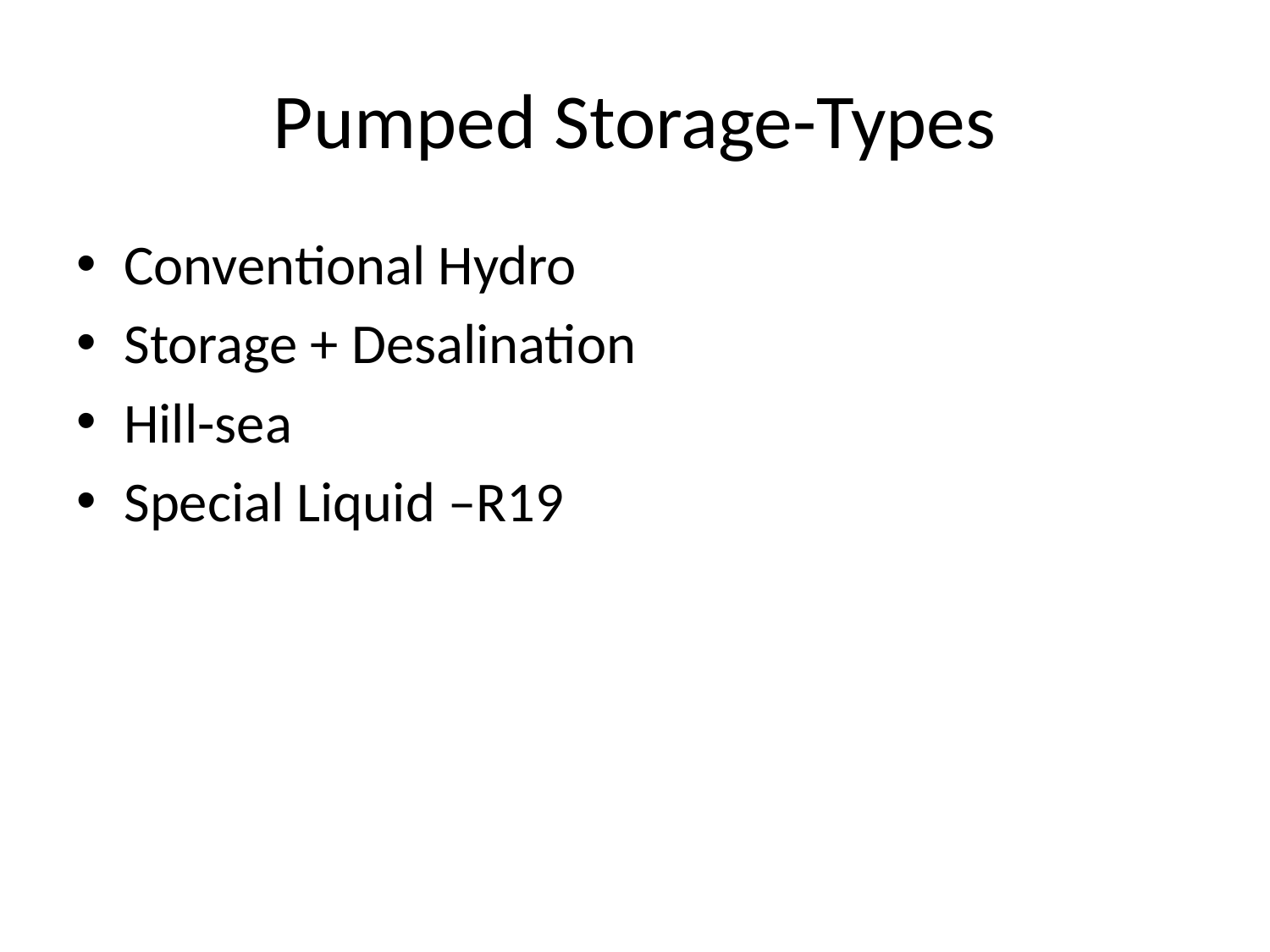

# Pumped Storage-Types
Conventional Hydro
Storage + Desalination
Hill-sea
Special Liquid –R19